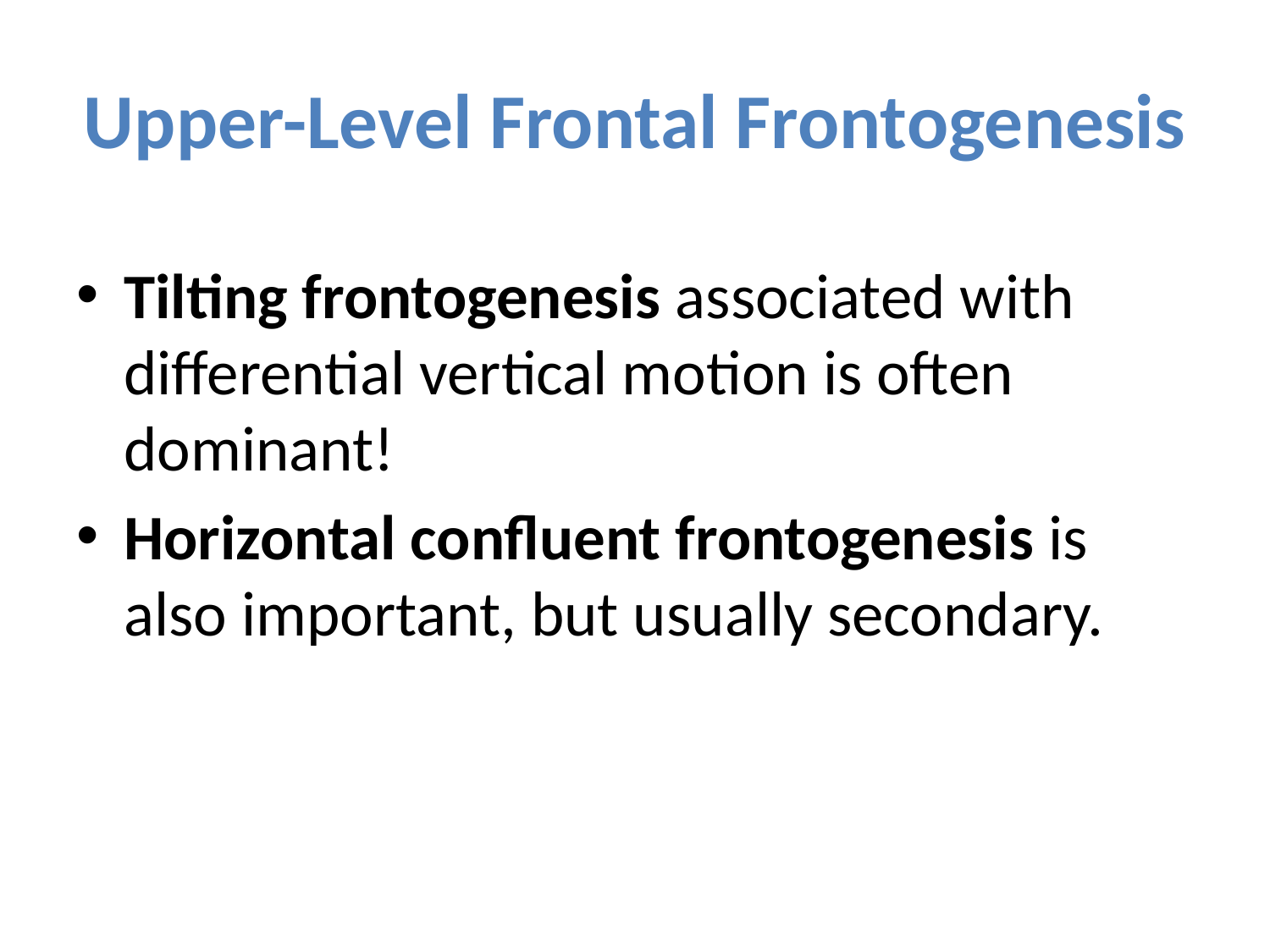

# Upper-Level Frontal Frontogenesis
Tilting frontogenesis associated with differential vertical motion is often dominant!
Horizontal confluent frontogenesis is also important, but usually secondary.